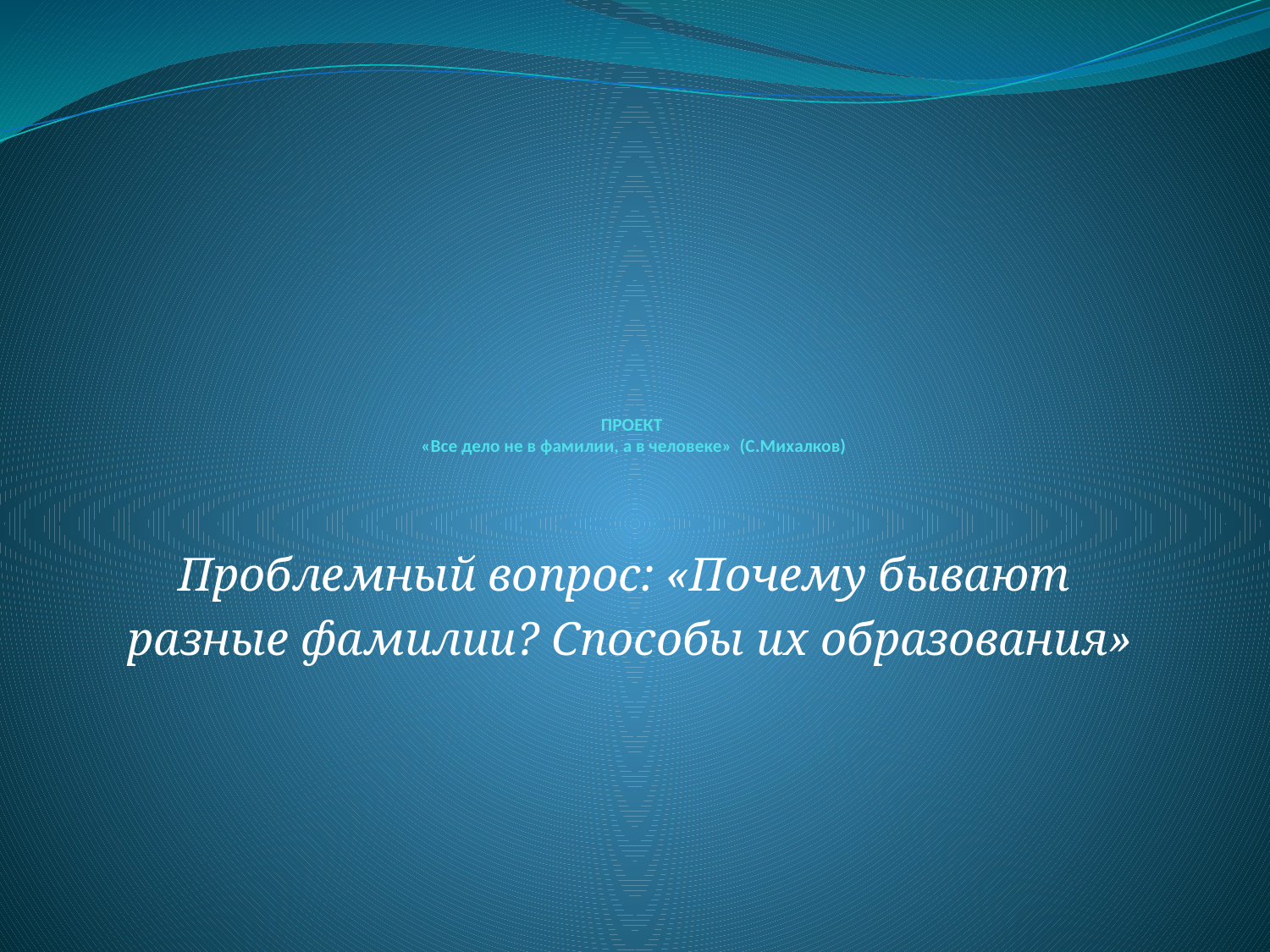

# ПРОЕКТ «Все дело не в фамилии, а в человеке»  (С.Михалков)
Проблемный вопрос: «Почему бывают
разные фамилии? Способы их образования»